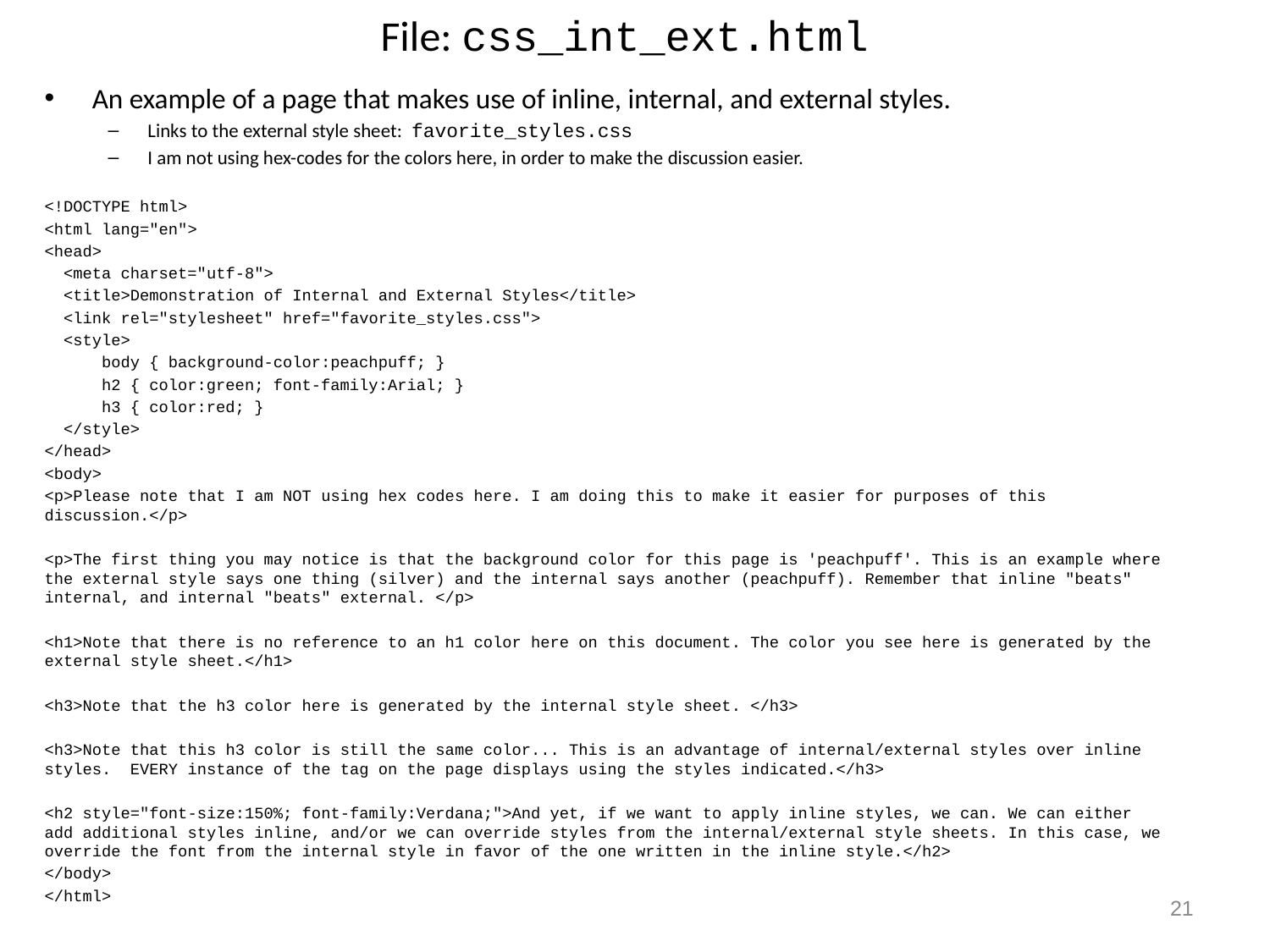

# File: css_int_ext.html
An example of a page that makes use of inline, internal, and external styles.
Links to the external style sheet:  favorite_styles.css
I am not using hex-codes for the colors here, in order to make the discussion easier.

<!DOCTYPE html>
<html lang="en">
<head>
  <meta charset="utf-8">
  <title>Demonstration of Internal and External Styles</title>
  <link rel="stylesheet" href="favorite_styles.css">
  <style>
      body { background-color:peachpuff; }
      h2 { color:green; font-family:Arial; }
      h3 { color:red; }
  </style>
</head>
<body>
<p>Please note that I am NOT using hex codes here. I am doing this to make it easier for purposes of this discussion.</p>

<p>The first thing you may notice is that the background color for this page is 'peachpuff'. This is an example where the external style says one thing (silver) and the internal says another (peachpuff). Remember that inline "beats" internal, and internal "beats" external. </p>

<h1>Note that there is no reference to an h1 color here on this document. The color you see here is generated by the external style sheet.</h1>

<h3>Note that the h3 color here is generated by the internal style sheet. </h3>

<h3>Note that this h3 color is still the same color... This is an advantage of internal/external styles over inline styles.  EVERY instance of the tag on the page displays using the styles indicated.</h3>

<h2 style="font-size:150%; font-family:Verdana;">And yet, if we want to apply inline styles, we can. We can either add additional styles inline, and/or we can override styles from the internal/external style sheets. In this case, we override the font from the internal style in favor of the one written in the inline style.</h2>
</body>
</html>
21